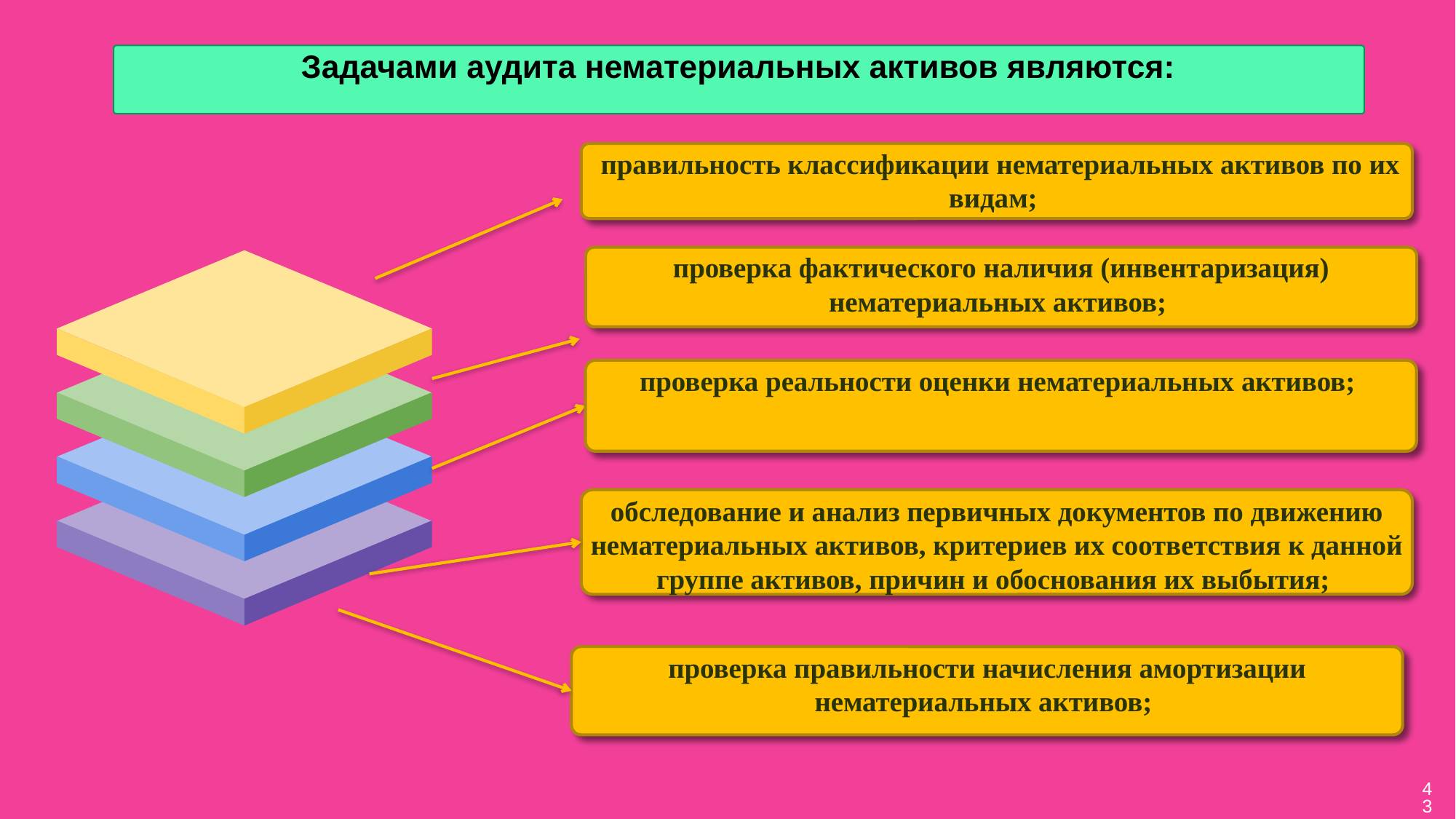

Задачами аудита нематериальных активов являются:

 правильность классификации нематериальных активов по их видам;

проверка фактического наличия (инвентаризация) нематериальных активов;

проверка реальности оценки нематериальных активов;
обследование и анализ первичных документов по движению нематериальных активов, критериев их соответствия к данной группе активов, причин и обоснования их выбытия;
проверка правильности начисления амортизации нематериальных активов;
43